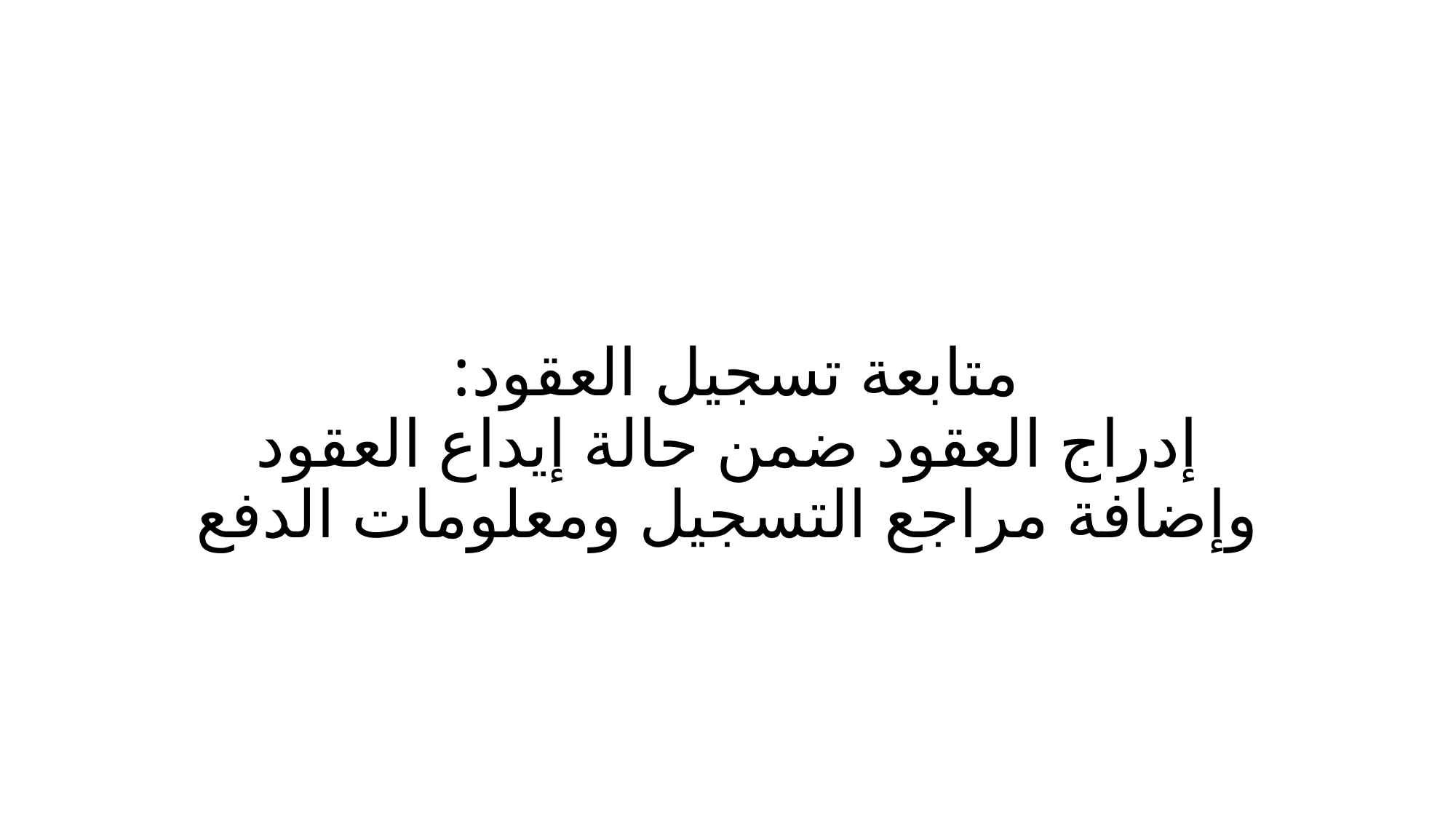

# متابعة تسجيل العقود: إدراج العقود ضمن حالة إيداع العقود وإضافة مراجع التسجيل ومعلومات الدفع